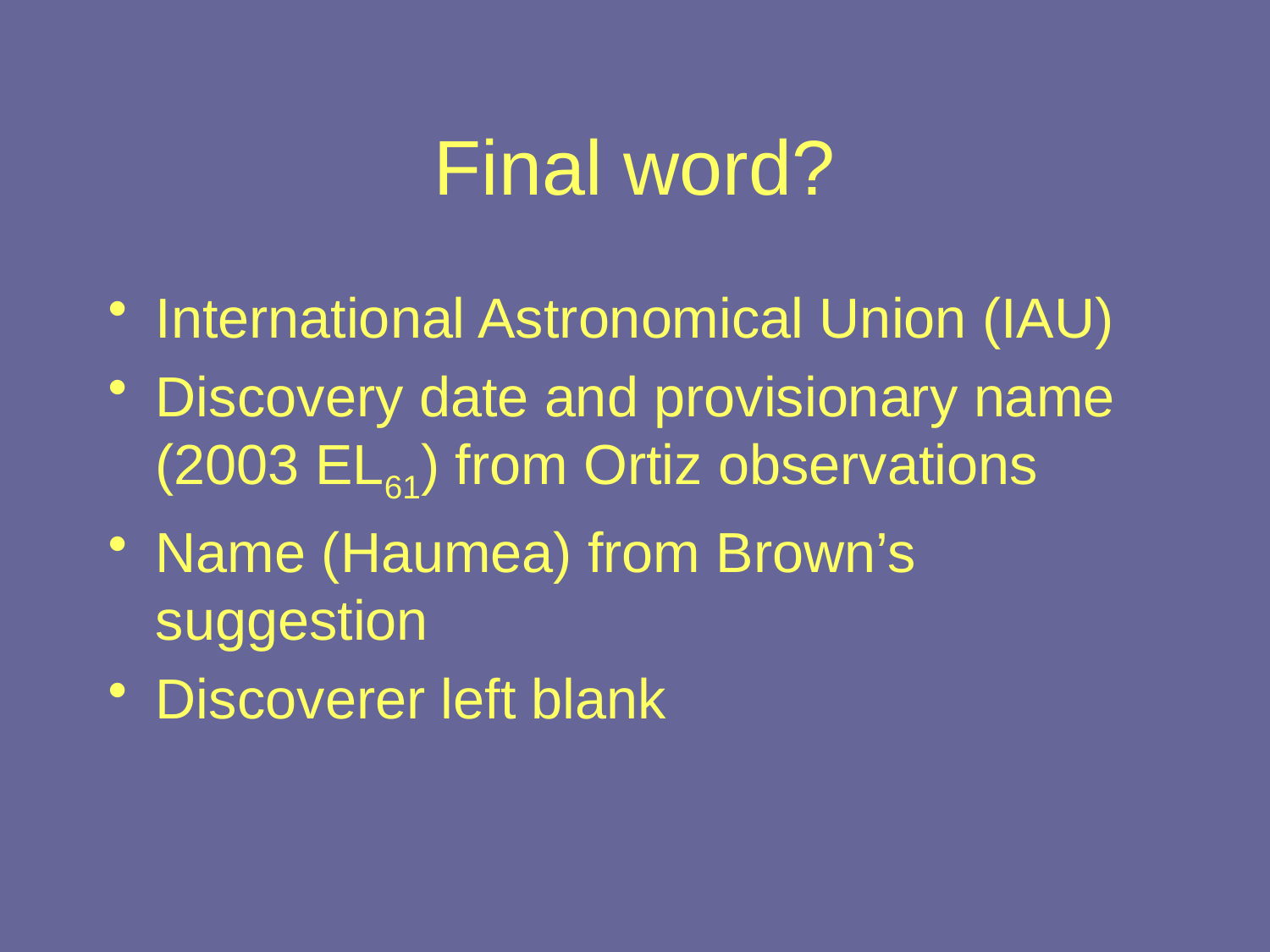

# Final word?
International Astronomical Union (IAU)
Discovery date and provisionary name (2003 EL61) from Ortiz observations
Name (Haumea) from Brown’s suggestion
Discoverer left blank